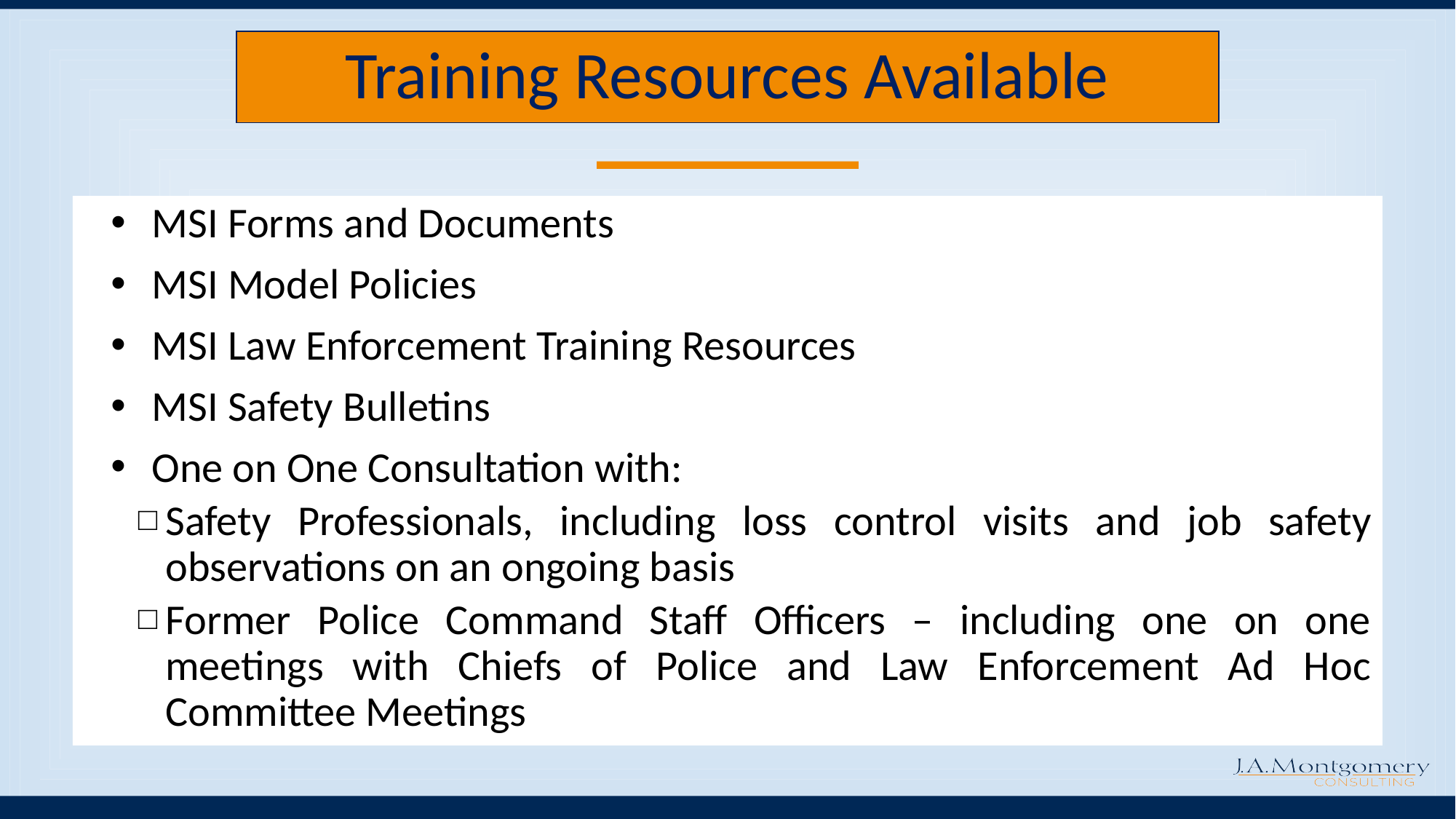

# Training Resources Available
MSI Forms and Documents
MSI Model Policies
MSI Law Enforcement Training Resources
MSI Safety Bulletins
One on One Consultation with:
Safety Professionals, including loss control visits and job safety observations on an ongoing basis
Former Police Command Staff Officers – including one on one meetings with Chiefs of Police and Law Enforcement Ad Hoc Committee Meetings